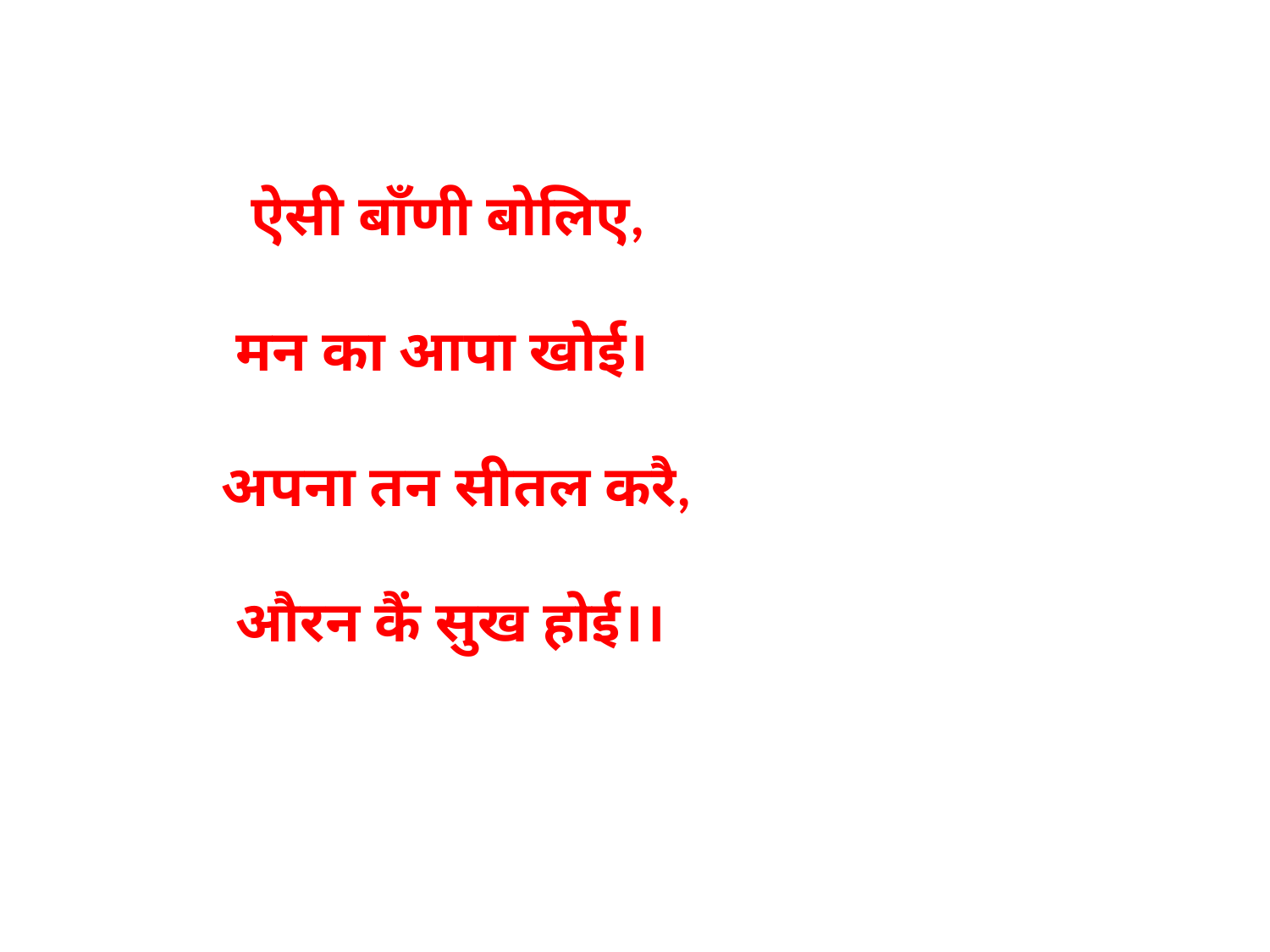

ऐसी बाँणी बोलिए,
   मन का आपा खोई।
  अपना तन सीतल करै,
   औरन कैं सुख होई।।